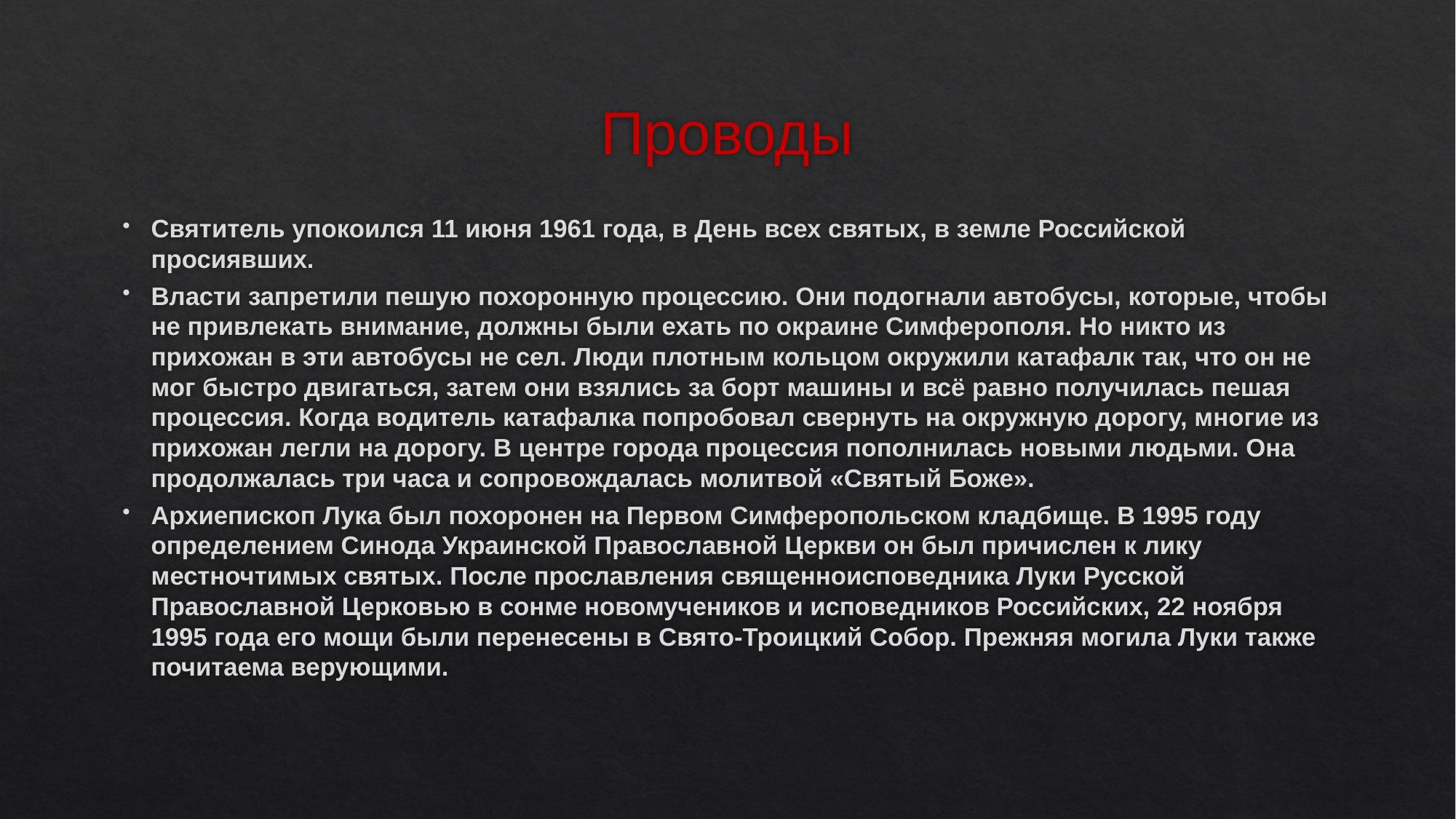

# Проводы
Святитель упокоился 11 июня 1961 года, в День всех святых, в земле Российской просиявших.
Власти запретили пешую похоронную процессию. Они подогнали автобусы, которые, чтобы не привлекать внимание, должны были ехать по окраине Симферополя. Но никто из прихожан в эти автобусы не сел. Люди плотным кольцом окружили катафалк так, что он не мог быстро двигаться, затем они взялись за борт машины и всё равно получилась пешая процессия. Когда водитель катафалка попробовал свернуть на окружную дорогу, многие из прихожан легли на дорогу. В центре города процессия пополнилась новыми людьми. Она продолжалась три часа и сопровождалась молитвой «Святый Боже».
Архиепископ Лука был похоронен на Первом Симферопольском кладбище. В 1995 году определением Синода Украинской Православной Церкви он был причислен к лику местночтимых святых. После прославления священноисповедника Луки Русской Православной Церковью в сонме новомучеников и исповедников Российских, 22 ноября 1995 года его мощи были перенесены в Свято-Троицкий Собор. Прежняя могила Луки также почитаема верующими.